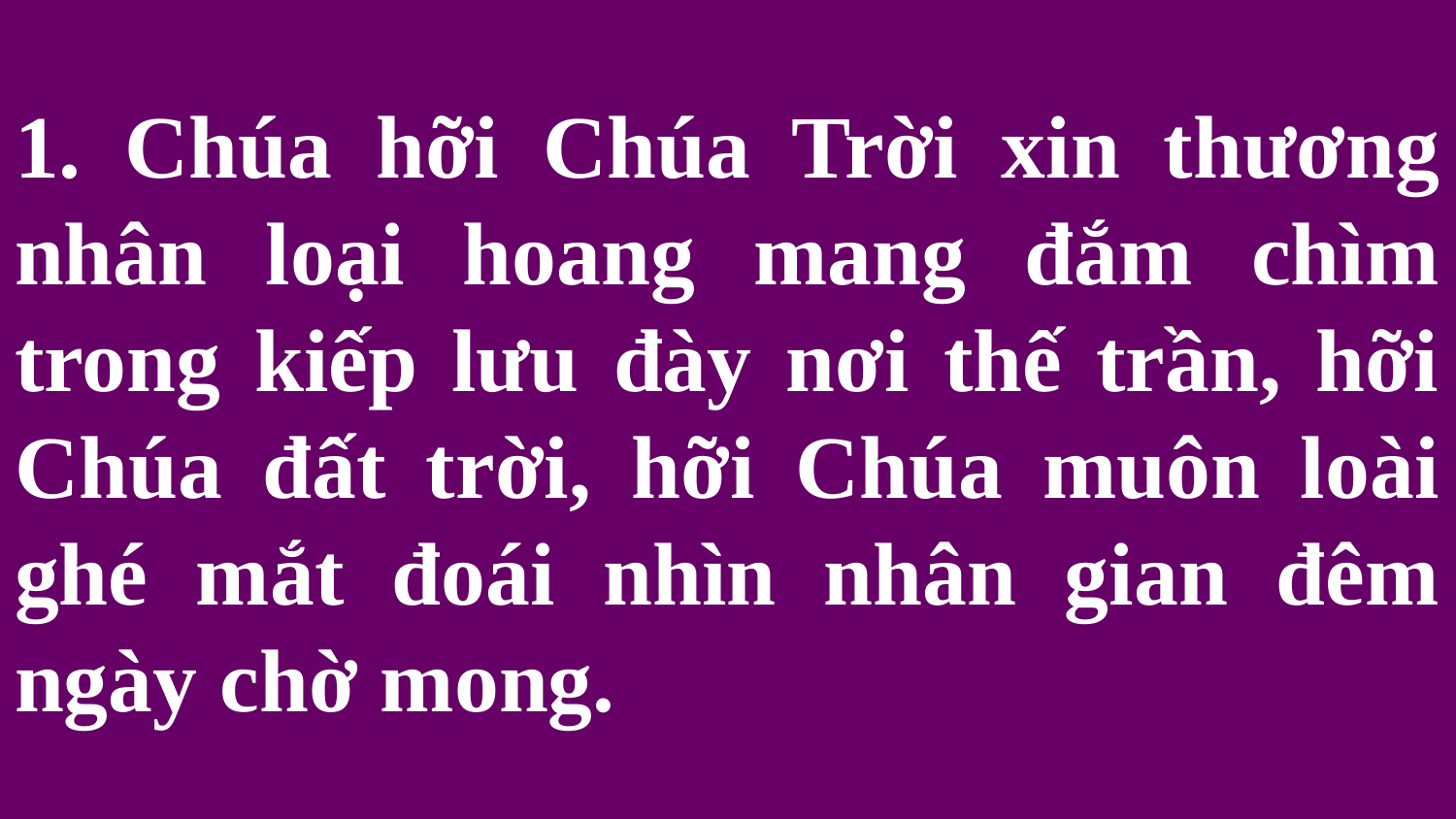

# 1. Chúa hỡi Chúa Trời xin thương nhân loại hoang mang đắm chìm trong kiếp lưu đày nơi thế trần, hỡi Chúa đất trời, hỡi Chúa muôn loài ghé mắt đoái nhìn nhân gian đêm ngày chờ mong.